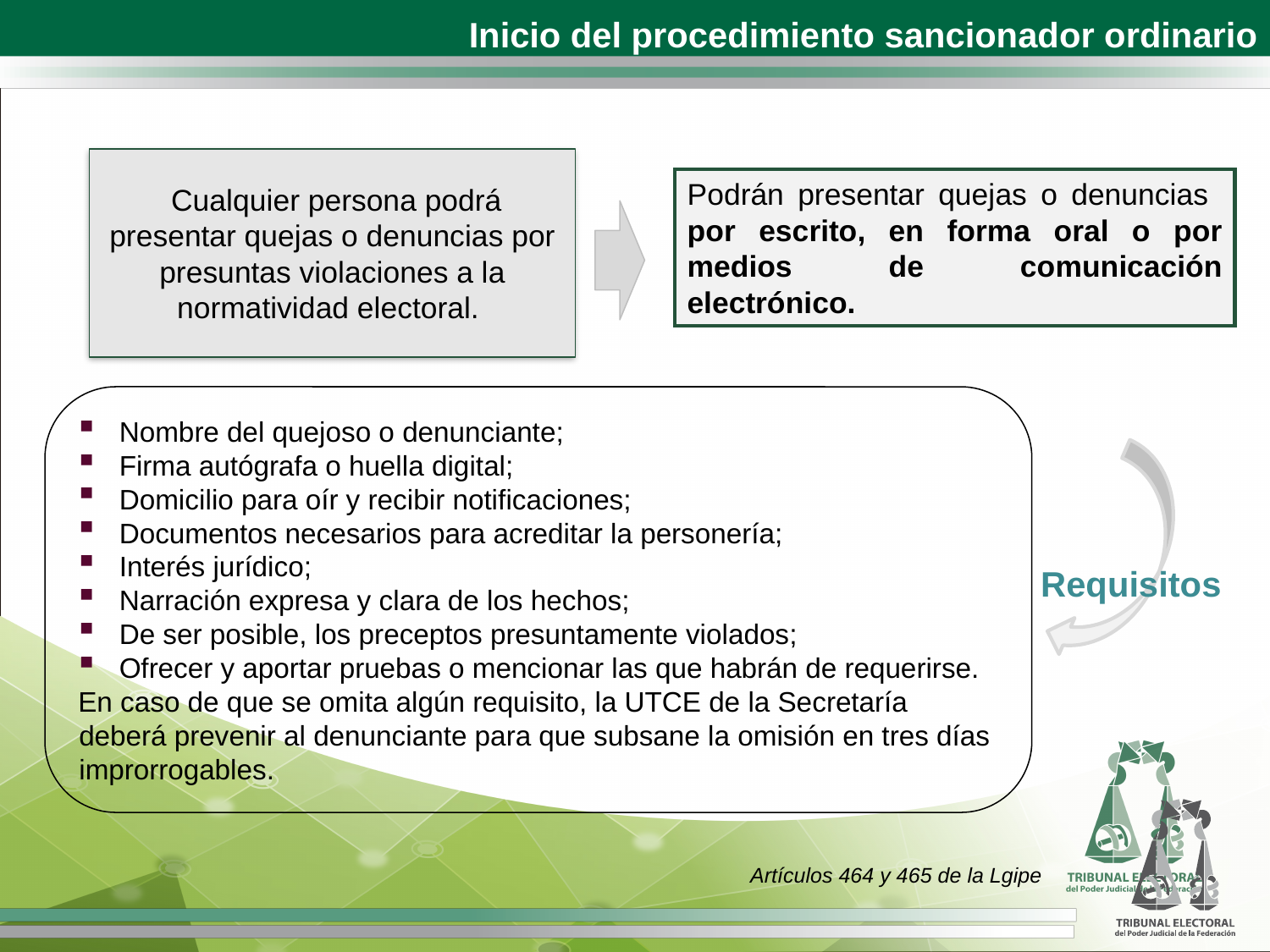

Inicio del procedimiento sancionador ordinario
 Cualquier persona podrá presentar quejas o denuncias por presuntas violaciones a la normatividad electoral.
Podrán presentar quejas o denuncias  por escrito, en forma oral o por medios de comunicación electrónico.

  Nombre del quejoso o denunciante;
  Firma autógrafa o huella digital;
  Domicilio para oír y recibir notificaciones;
  Documentos necesarios para acreditar la personería;
  Interés jurídico;
  Narración expresa y clara de los hechos;
  De ser posible, los preceptos presuntamente violados;
  Ofrecer y aportar pruebas o mencionar las que habrán de requerirse.
En caso de que se omita algún requisito, la UTCE de la Secretaría deberá prevenir al denunciante para que subsane la omisión en tres días improrrogables.

Requisitos
Artículos 464 y 465 de la Lgipe